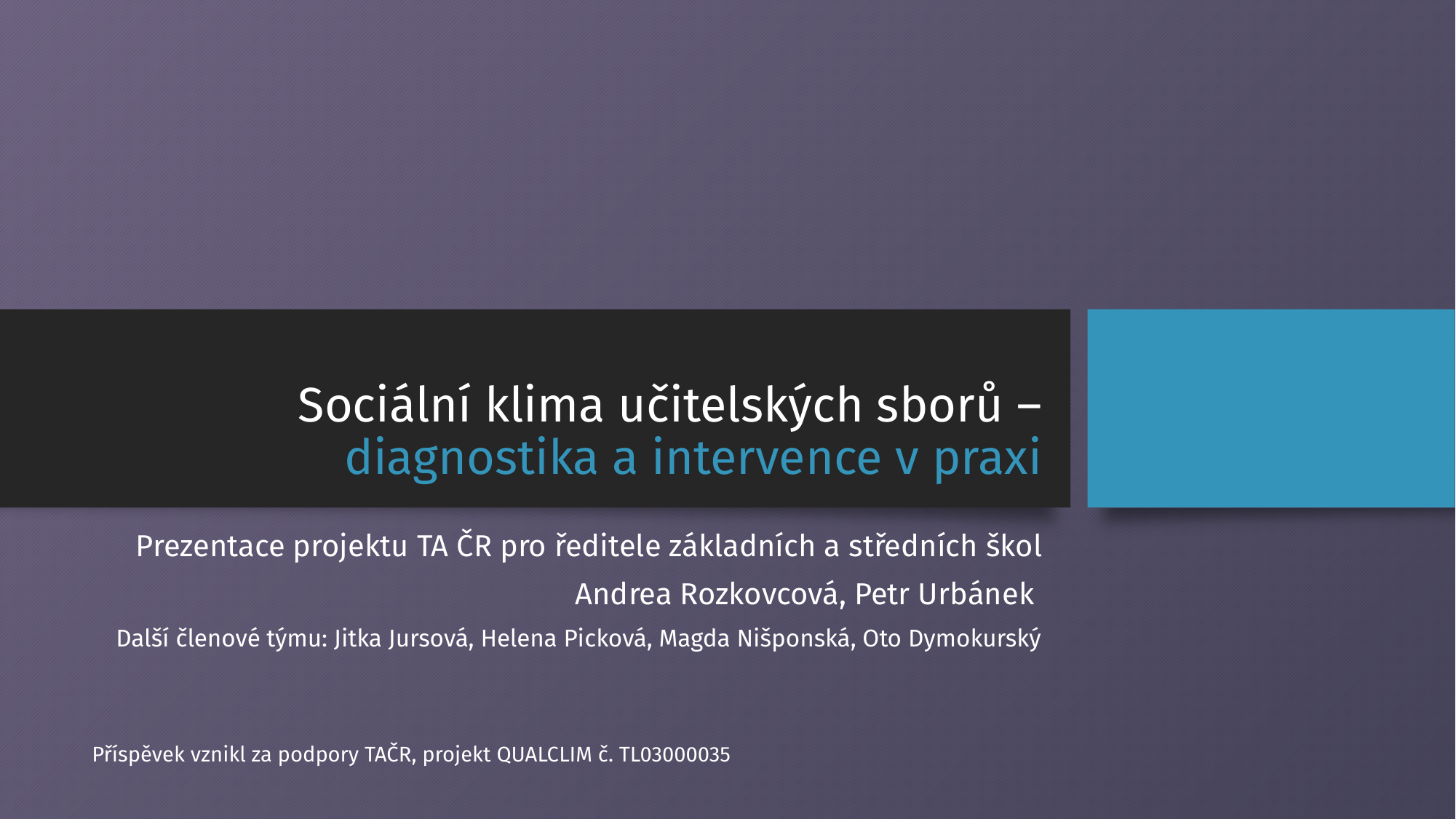

# Sociální klima učitelských sborů – diagnostika a intervence v praxi
Prezentace projektu TA ČR pro ředitele základních a středních škol
 Andrea Rozkovcová, Petr Urbánek
Další členové týmu: Jitka Jursová, Helena Picková, Magda Nišponská, Oto Dymokurský
Příspěvek vznikl za podpory TAČR, projekt QUALCLIM č. TL03000035